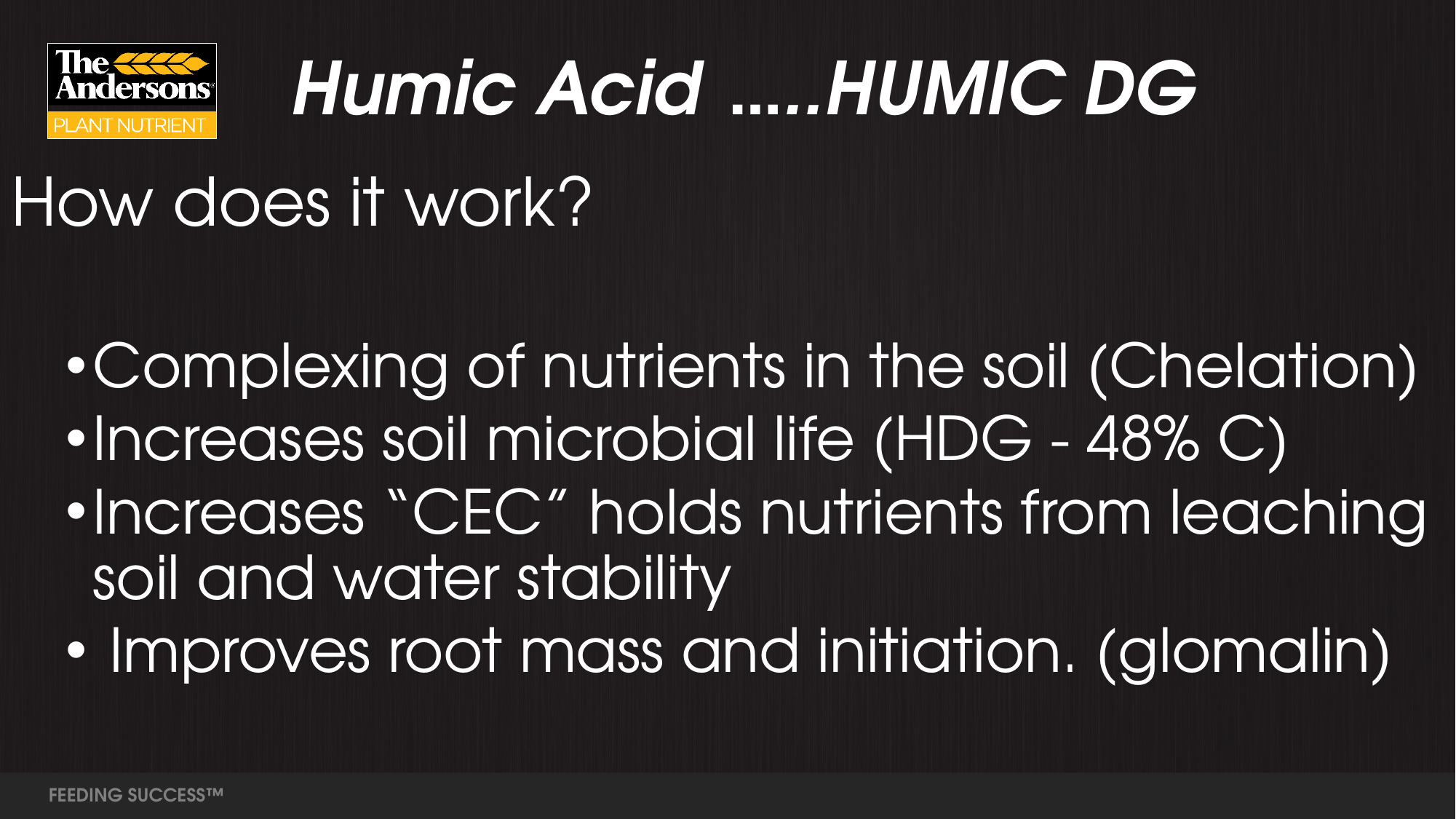

# Humic Acid	…..HUMIC DG
How does it work?

Complexing of nutrients in the soil (Chelation)
Increases soil microbial life (HDG - 48% C)
Increases “CEC” holds nutrients from leaching soil and water stability
 Improves root mass and initiation. (glomalin)